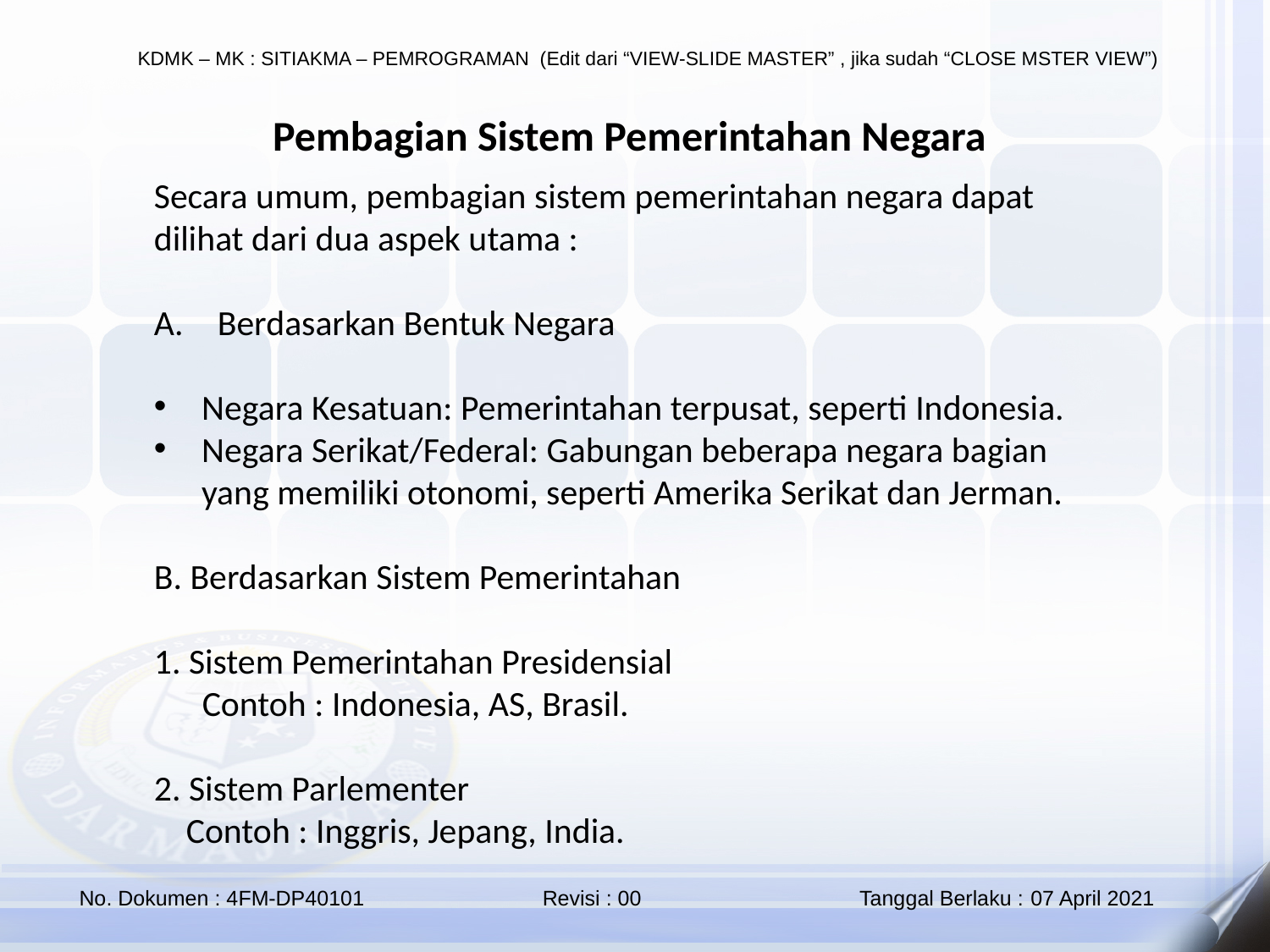

Pembagian Sistem Pemerintahan Negara

Secara umum, pembagian sistem pemerintahan negara dapat dilihat dari dua aspek utama :

Berdasarkan Bentuk Negara

Negara Kesatuan: Pemerintahan terpusat, seperti Indonesia.
Negara Serikat/Federal: Gabungan beberapa negara bagian yang memiliki otonomi, seperti Amerika Serikat dan Jerman.

B. Berdasarkan Sistem Pemerintahan

1. Sistem Pemerintahan Presidensial
      Contoh : Indonesia, AS, Brasil.

2. Sistem Parlementer
    Contoh : Inggris, Jepang, India.